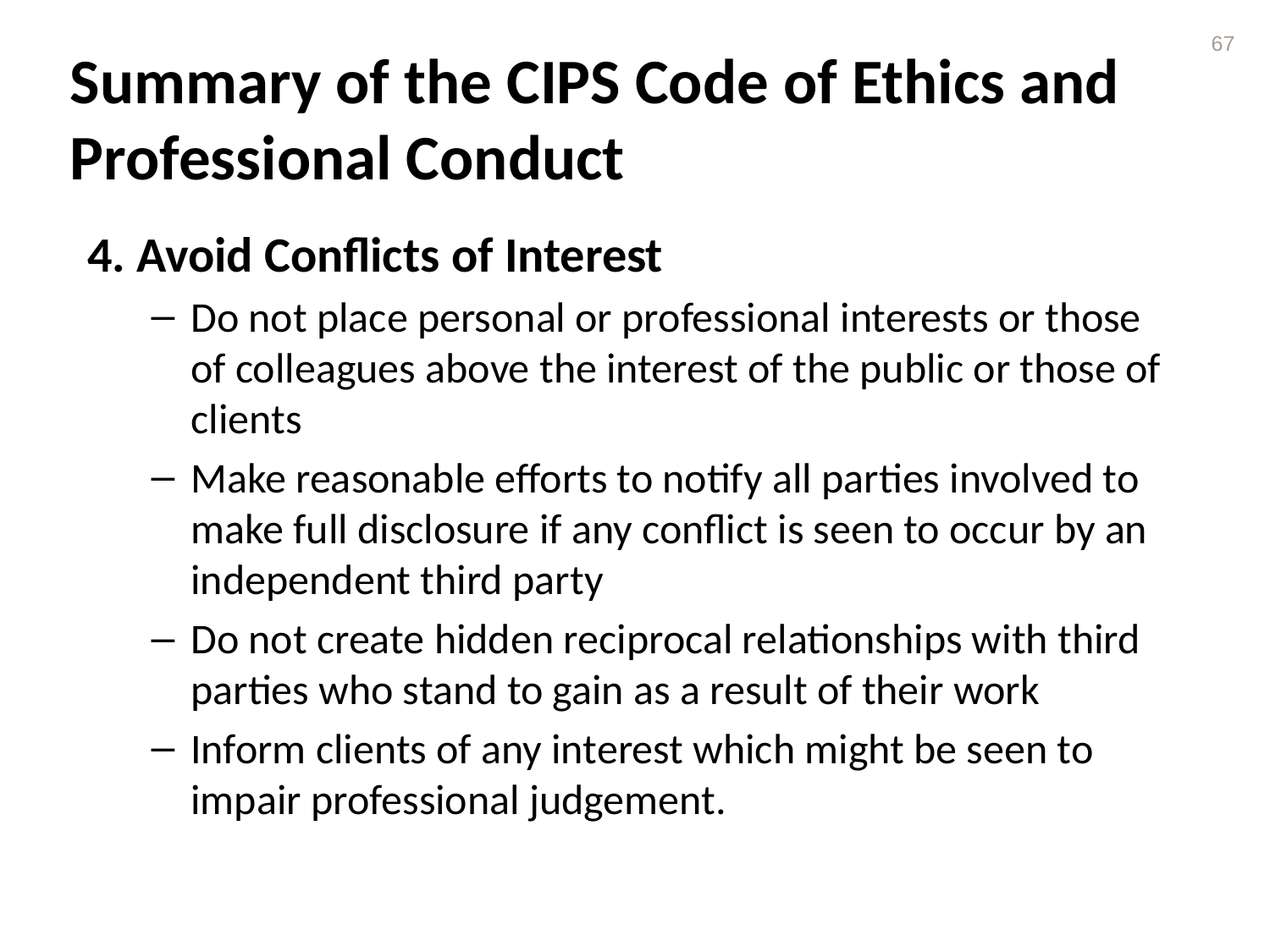

67
# Summary of the CIPS Code of Ethics and Professional Conduct
4. Avoid Conflicts of Interest
Do not place personal or professional interests or those of colleagues above the interest of the public or those of clients
Make reasonable efforts to notify all parties involved to make full disclosure if any conflict is seen to occur by an independent third party
Do not create hidden reciprocal relationships with third parties who stand to gain as a result of their work
Inform clients of any interest which might be seen to impair professional judgement.